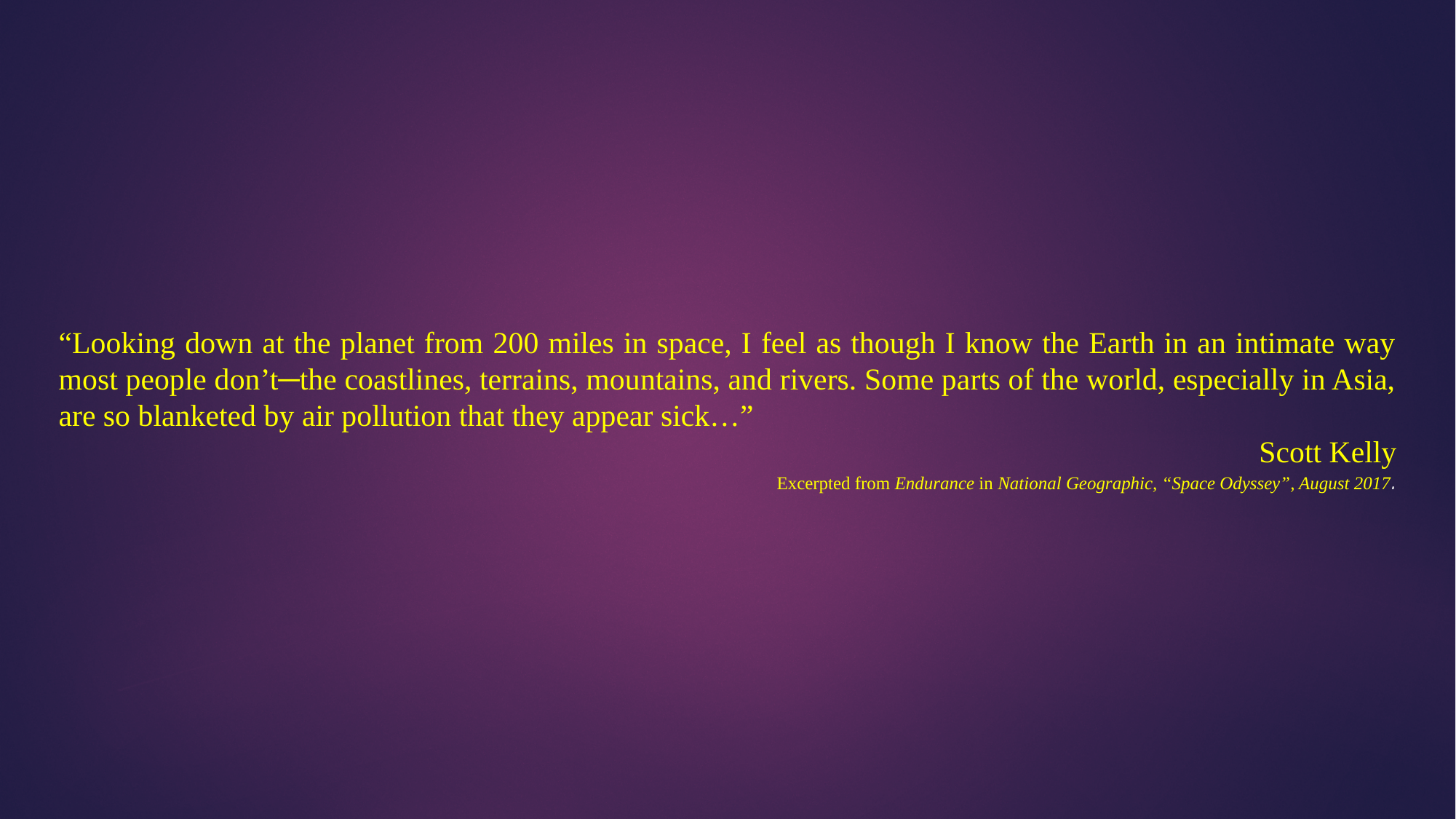

“Looking down at the planet from 200 miles in space, I feel as though I know the Earth in an intimate way most people don’t─the coastlines, terrains, mountains, and rivers. Some parts of the world, especially in Asia, are so blanketed by air pollution that they appear sick…”
Scott Kelly
Excerpted from Endurance in National Geographic, “Space Odyssey”, August 2017.